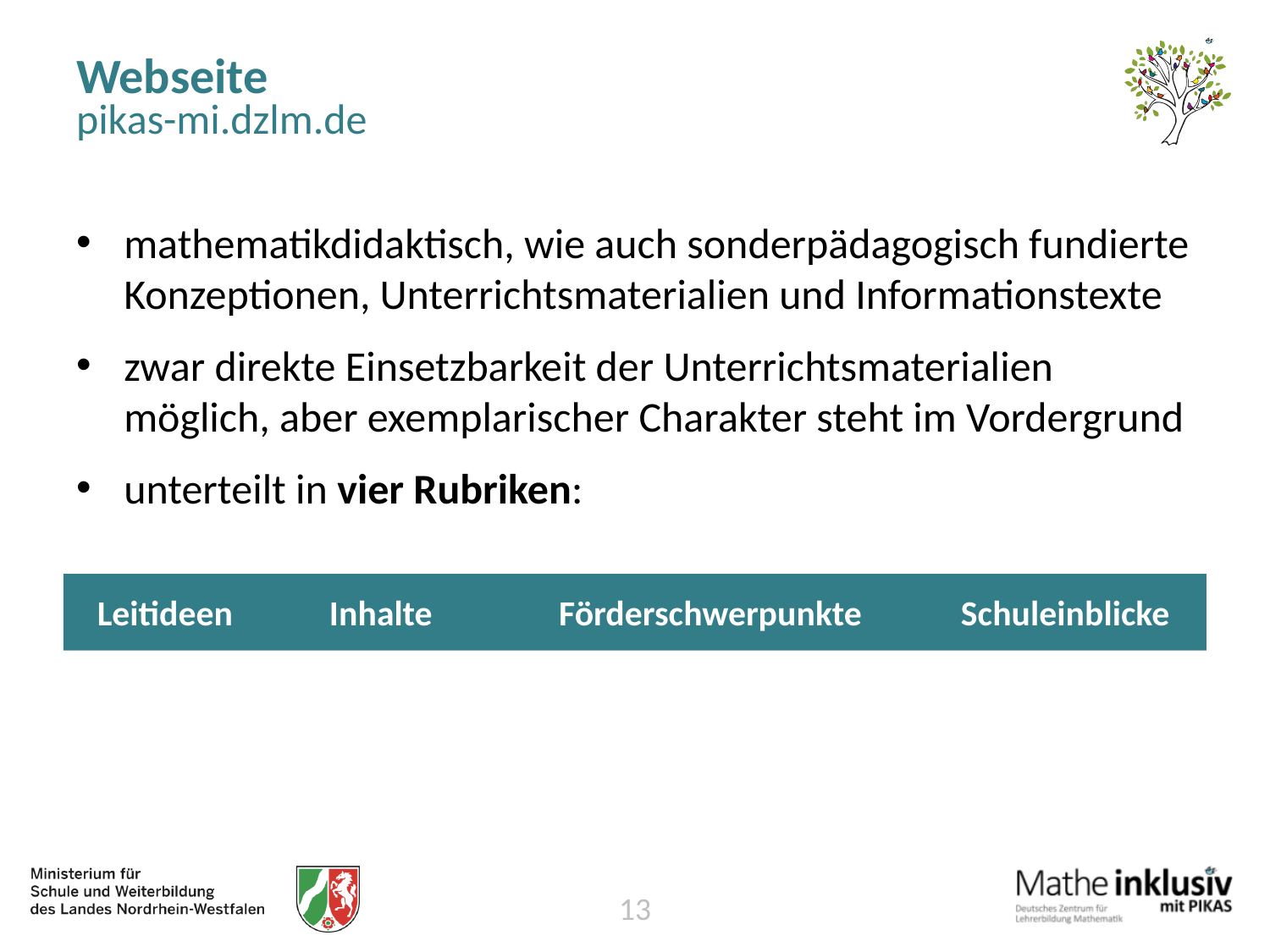

# Webseite
pikas-mi.dzlm.de
mathematikdidaktisch, wie auch sonderpädagogisch fundierte Konzeptionen, Unterrichtsmaterialien und Informationstexte
zwar direkte Einsetzbarkeit der Unterrichtsmaterialien möglich, aber exemplarischer Charakter steht im Vordergrund
unterteilt in vier Rubriken:

Leitideen
Inhalte
Förderschwerpunkte
Schuleinblicke
13